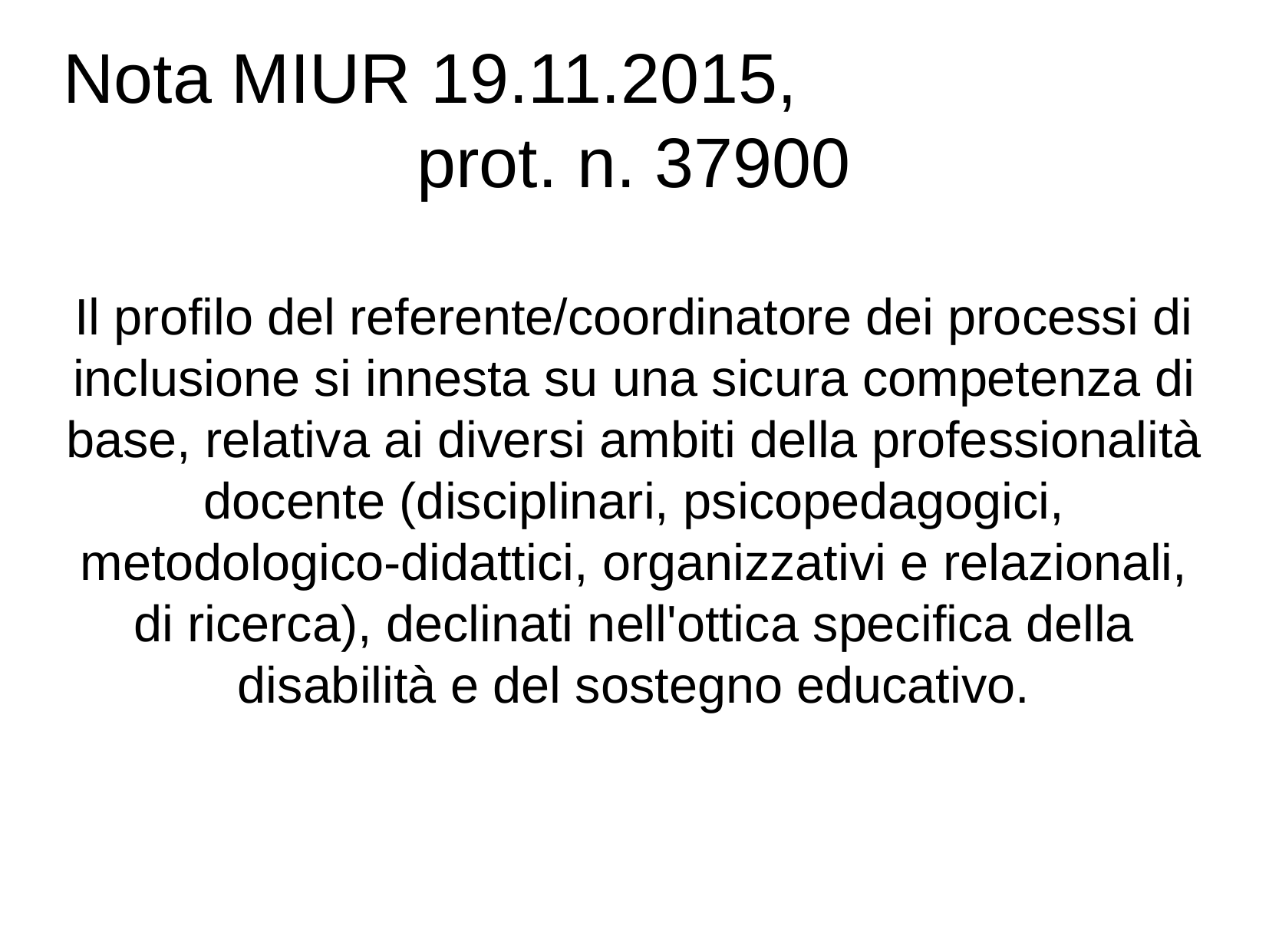

Nota MIUR 19.11.2015,
prot. n. 37900
Il profilo del referente/coordinatore dei processi di inclusione si innesta su una sicura competenza di base, relativa ai diversi ambiti della professionalità docente (disciplinari, psicopedagogici, metodologico-didattici, organizzativi e relazionali, di ricerca), declinati nell'ottica specifica della disabilità e del sostegno educativo.